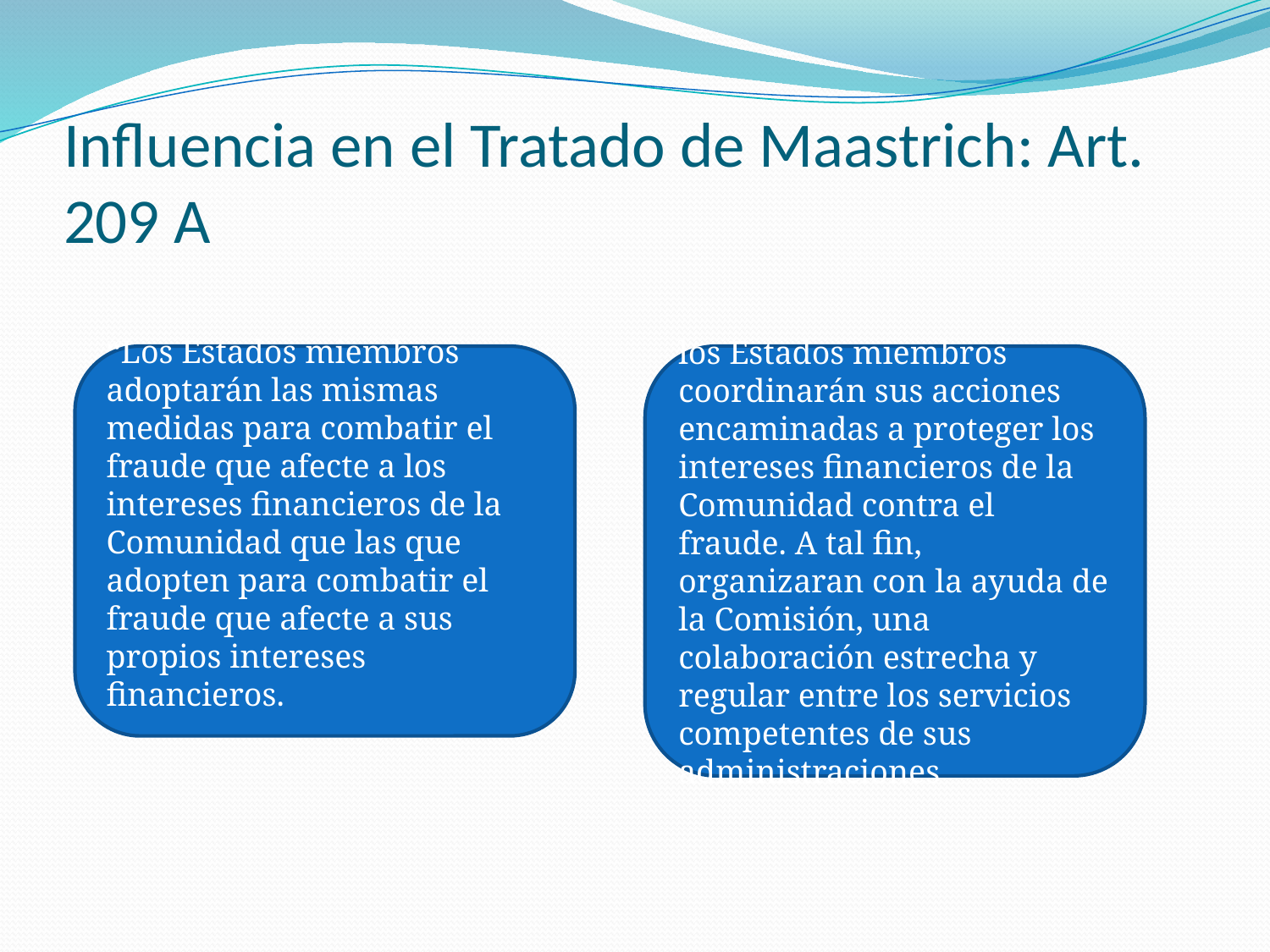

# Influencia en el Tratado de Maastrich: Art. 209 A
“Los Estados miembros adoptarán las mismas medidas para combatir el fraude que afecte a los intereses financieros de la Comunidad que las que adopten para combatir el fraude que afecte a sus propios intereses financieros.

los Estados miembros coordinarán sus acciones encaminadas a proteger los intereses financieros de la Comunidad contra el fraude. A tal fin, organizaran con la ayuda de la Comisión, una colaboración estrecha y regular entre los servicios competentes de sus administraciones